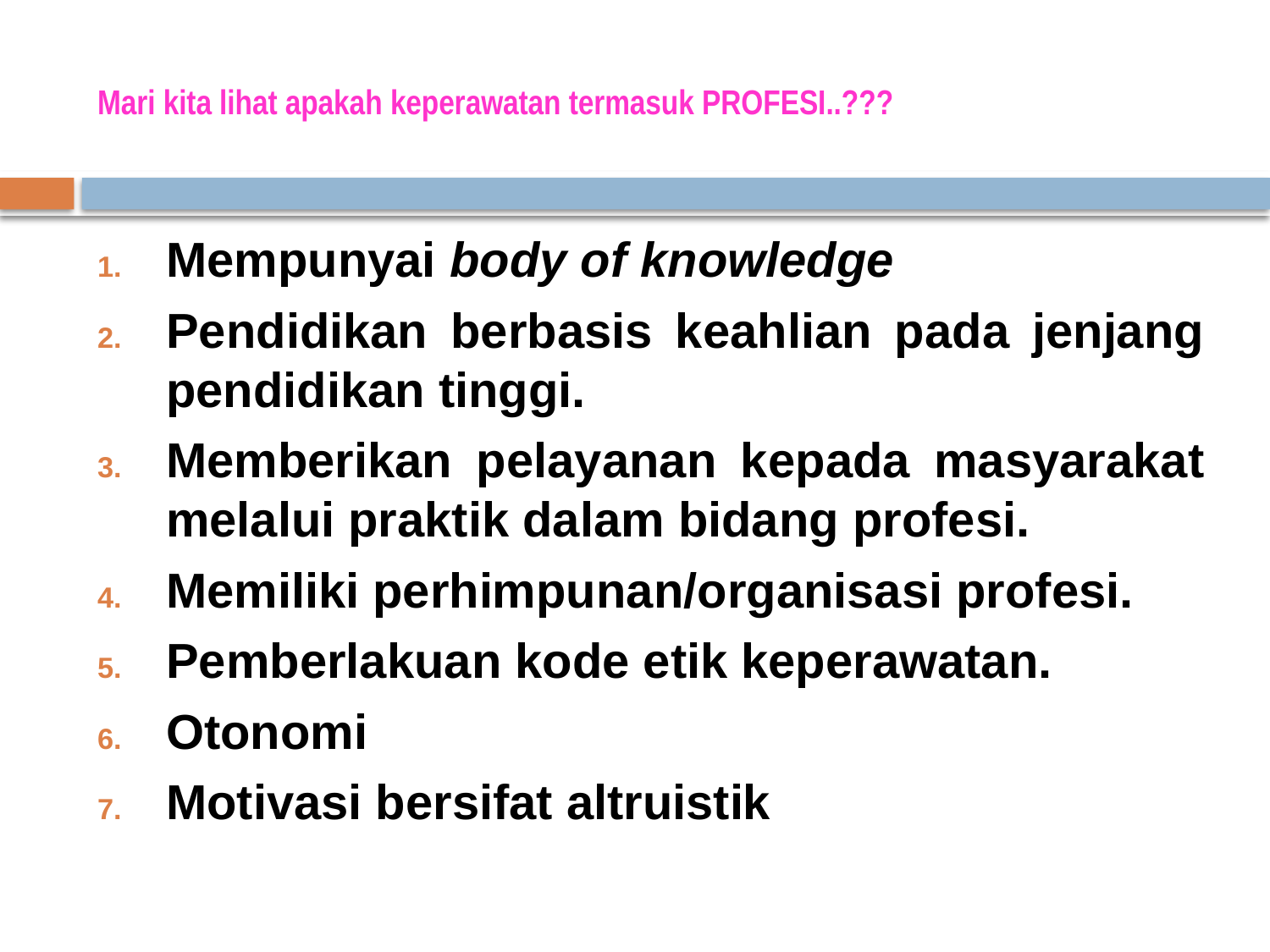

# Mari kita lihat apakah keperawatan termasuk PROFESI..???
Mempunyai body of knowledge
Pendidikan berbasis keahlian pada jenjang pendidikan tinggi.
Memberikan pelayanan kepada masyarakat melalui praktik dalam bidang profesi.
Memiliki perhimpunan/organisasi profesi.
Pemberlakuan kode etik keperawatan.
Otonomi
Motivasi bersifat altruistik